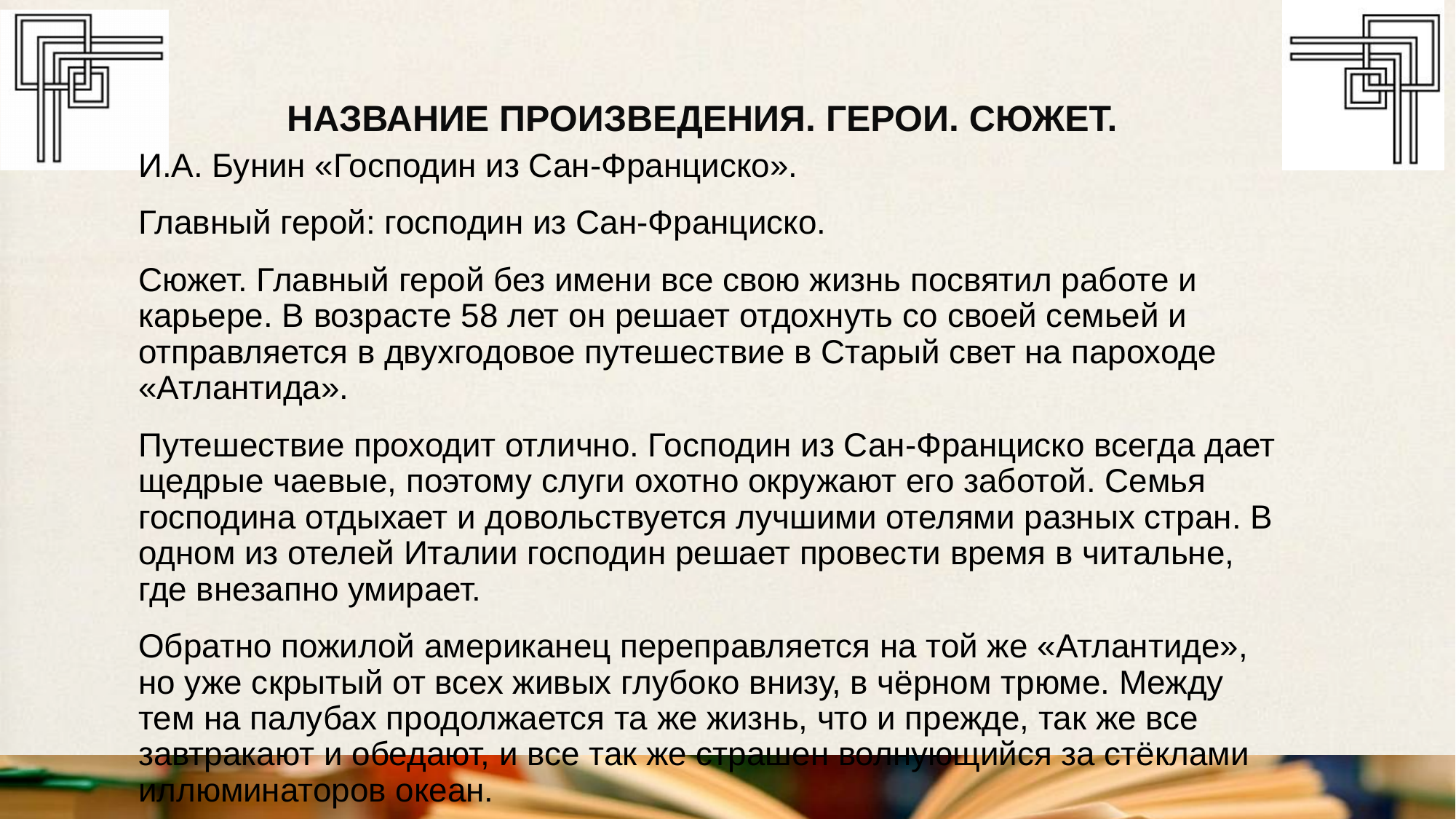

# НАЗВАНИЕ ПРОИЗВЕДЕНИЯ. ГЕРОИ. СЮЖЕТ.
И.А. Бунин «Господин из Сан-Франциско».
Главный герой: господин из Сан-Франциско.
Сюжет. Главный герой без имени все свою жизнь посвятил работе и карьере. В возрасте 58 лет он решает отдохнуть со своей семьей и отправляется в двухгодовое путешествие в Старый свет на пароходе «Атлантида».
Путешествие проходит отлично. Господин из Сан-Франциско всегда дает щедрые чаевые, поэтому слуги охотно окружают его заботой. Семья господина отдыхает и довольствуется лучшими отелями разных стран. В одном из отелей Италии господин решает провести время в читальне, где внезапно умирает.
Обратно пожилой американец переправляется на той же «Атлантиде», но уже скрытый от всех живых глубоко внизу, в чёрном трюме. Между тем на палубах продолжается та же жизнь, что и прежде, так же все завтракают и обедают, и все так же страшен волнующийся за стёклами иллюминаторов океан.